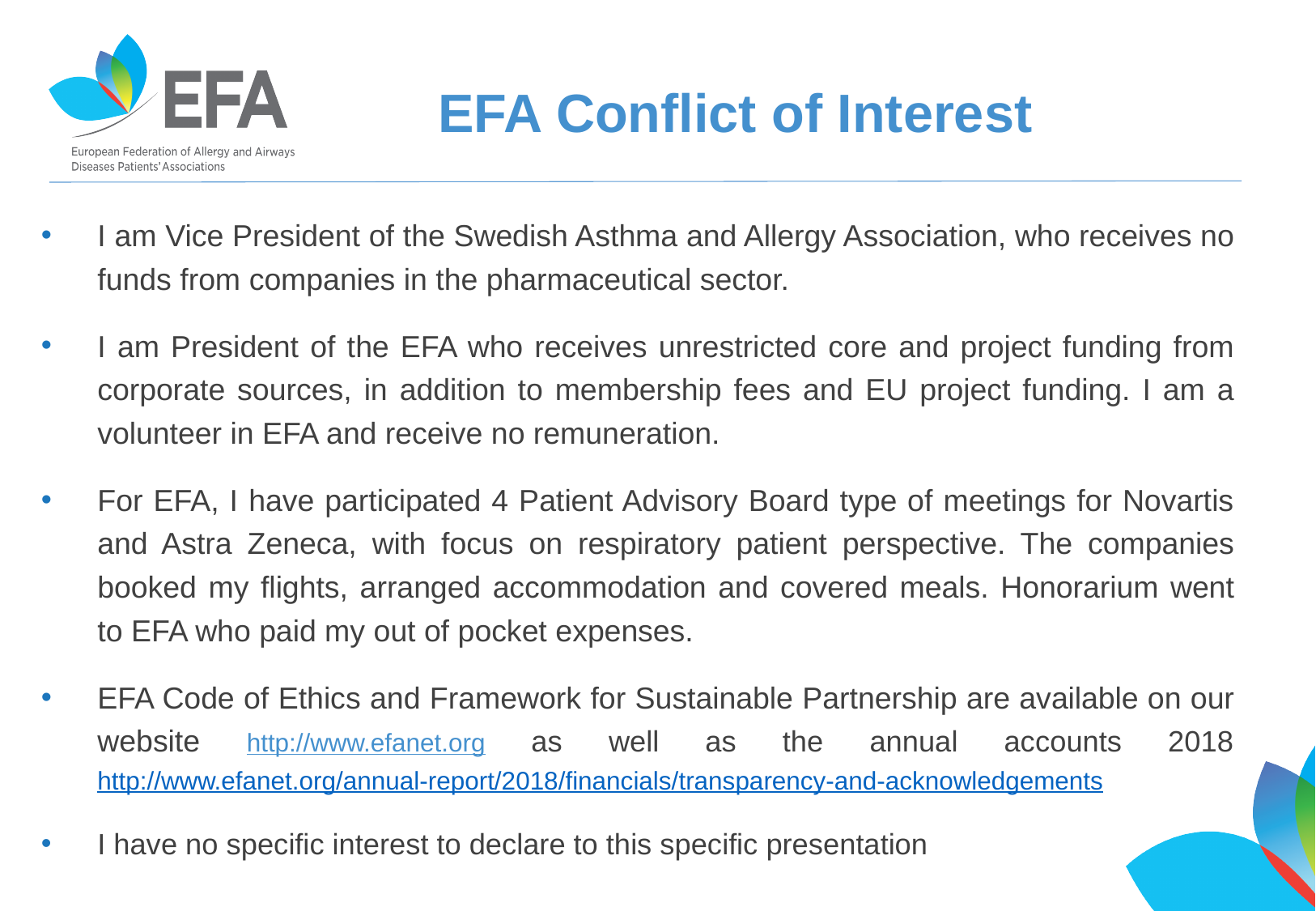

# EFA Conflict of Interest
I am Vice President of the Swedish Asthma and Allergy Association, who receives no funds from companies in the pharmaceutical sector.
I am President of the EFA who receives unrestricted core and project funding from corporate sources, in addition to membership fees and EU project funding. I am a volunteer in EFA and receive no remuneration.
For EFA, I have participated 4 Patient Advisory Board type of meetings for Novartis and Astra Zeneca, with focus on respiratory patient perspective. The companies booked my flights, arranged accommodation and covered meals. Honorarium went to EFA who paid my out of pocket expenses.
EFA Code of Ethics and Framework for Sustainable Partnership are available on our website http://www.efanet.org as well as the annual accounts 2018 http://www.efanet.org/annual-report/2018/financials/transparency-and-acknowledgements
I have no specific interest to declare to this specific presentation